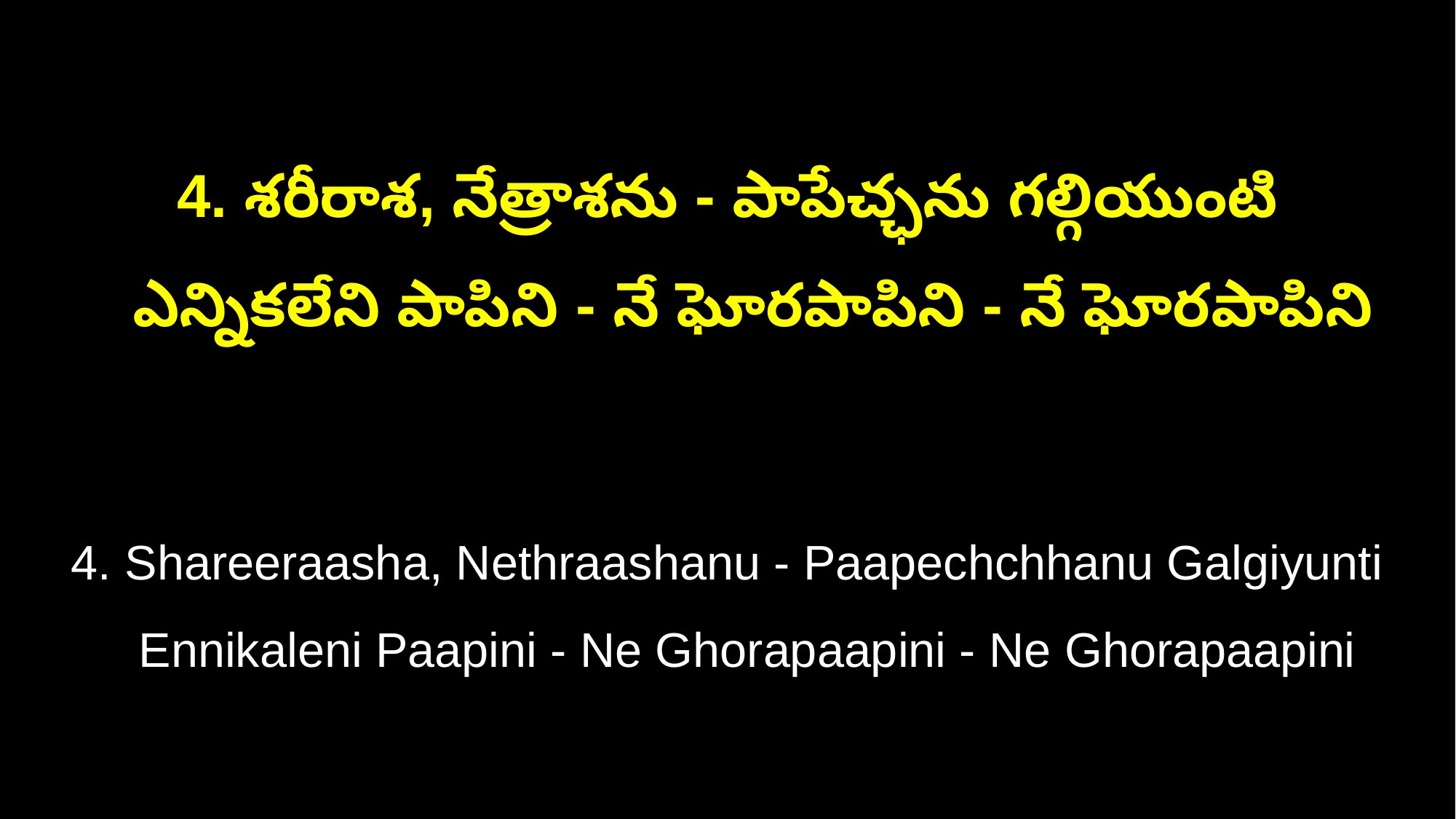

4. శరీరాశ, నేత్రాశను - పాపేచ్ఛను గల్గియుంటి
   ఎన్నికలేని పాపిని - నే ఘోరపాపిని - నే ఘోరపాపిని
4. Shareeraasha, Nethraashanu - Paapechchhanu Galgiyunti
   Ennikaleni Paapini - Ne Ghorapaapini - Ne Ghorapaapini